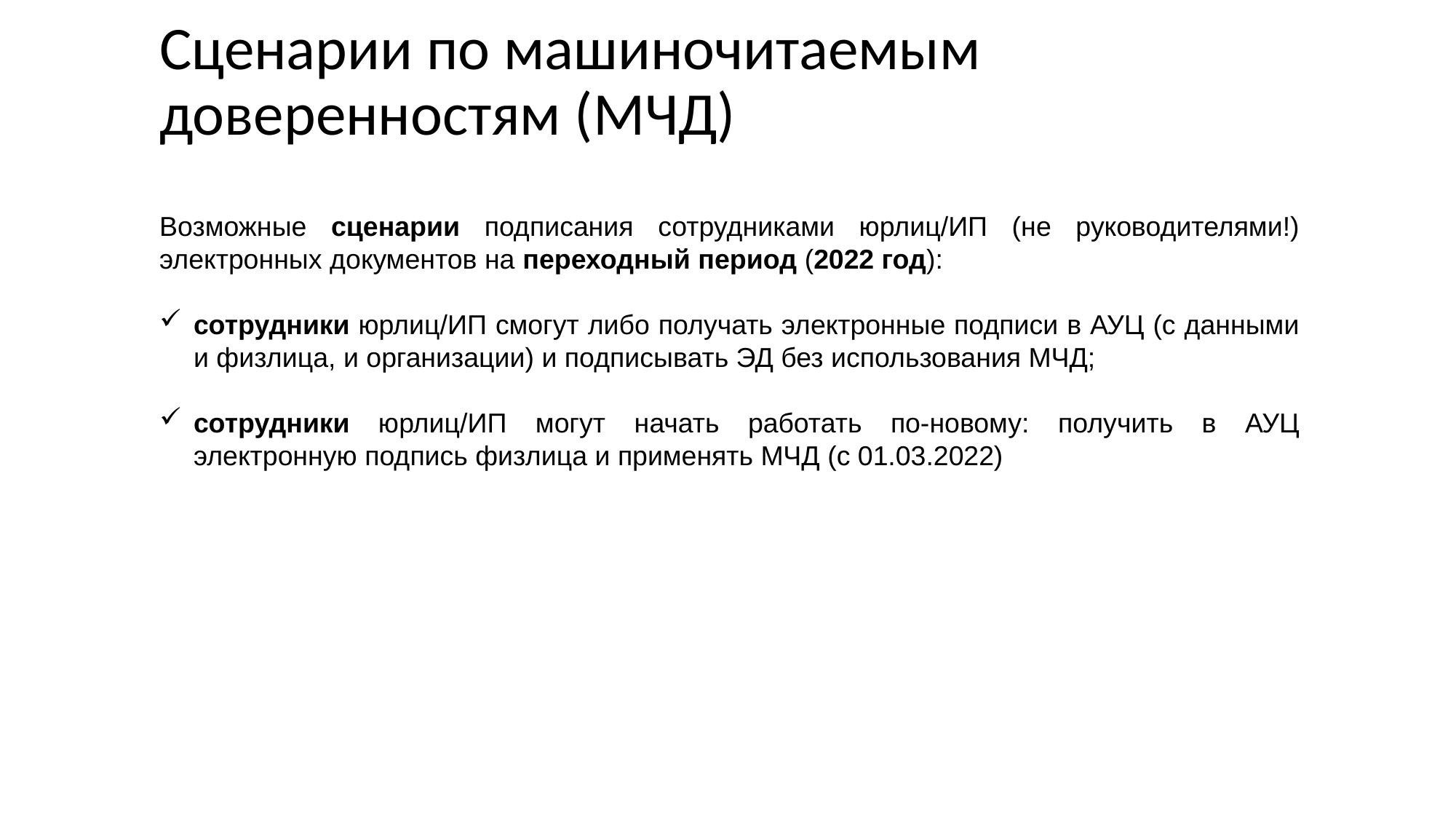

# Сценарии по машиночитаемым доверенностям (МЧД)
Возможные сценарии подписания сотрудниками юрлиц/ИП (не руководителями!) электронных документов на переходный период (2022 год):

сотрудники юрлиц/ИП смогут либо получать электронные подписи в АУЦ (с данными и физлица, и организации) и подписывать ЭД без использования МЧД;

сотрудники юрлиц/ИП могут начать работать по-новому: получить в АУЦ электронную подпись физлица и применять МЧД (с 01.03.2022)